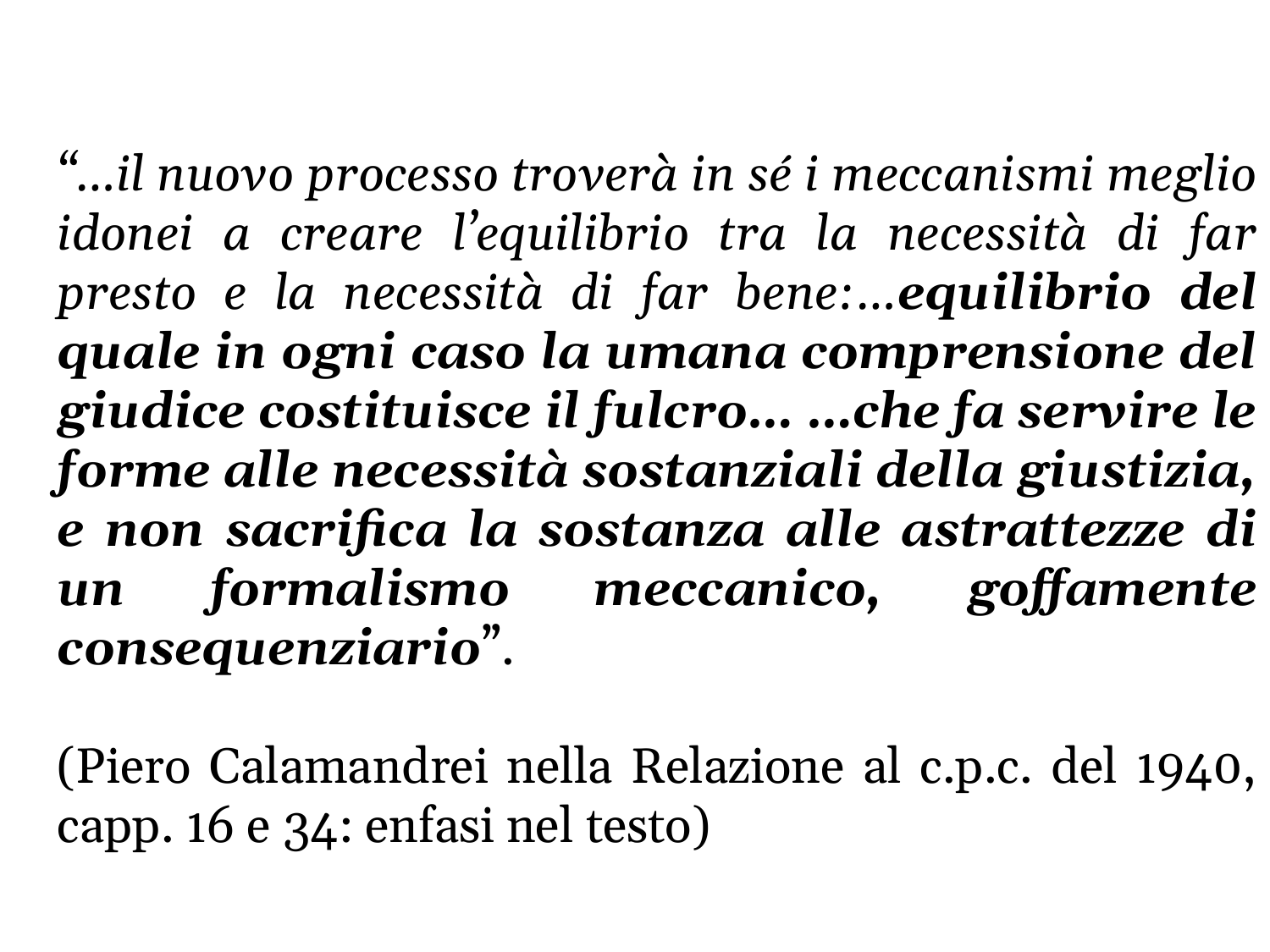

“…il nuovo processo troverà in sé i meccanismi meglio idonei a creare l’equilibrio tra la necessità di far presto e la necessità di far bene:…equilibrio del quale in ogni caso la umana comprensione del giudice costituisce il fulcro… …che fa servire le forme alle necessità sostanziali della giustizia, e non sacrifica la sostanza alle astrattezze di un formalismo meccanico, goffamente consequenziario”.

(Piero Calamandrei nella Relazione al c.p.c. del 1940, capp. 16 e 34: enfasi nel testo)